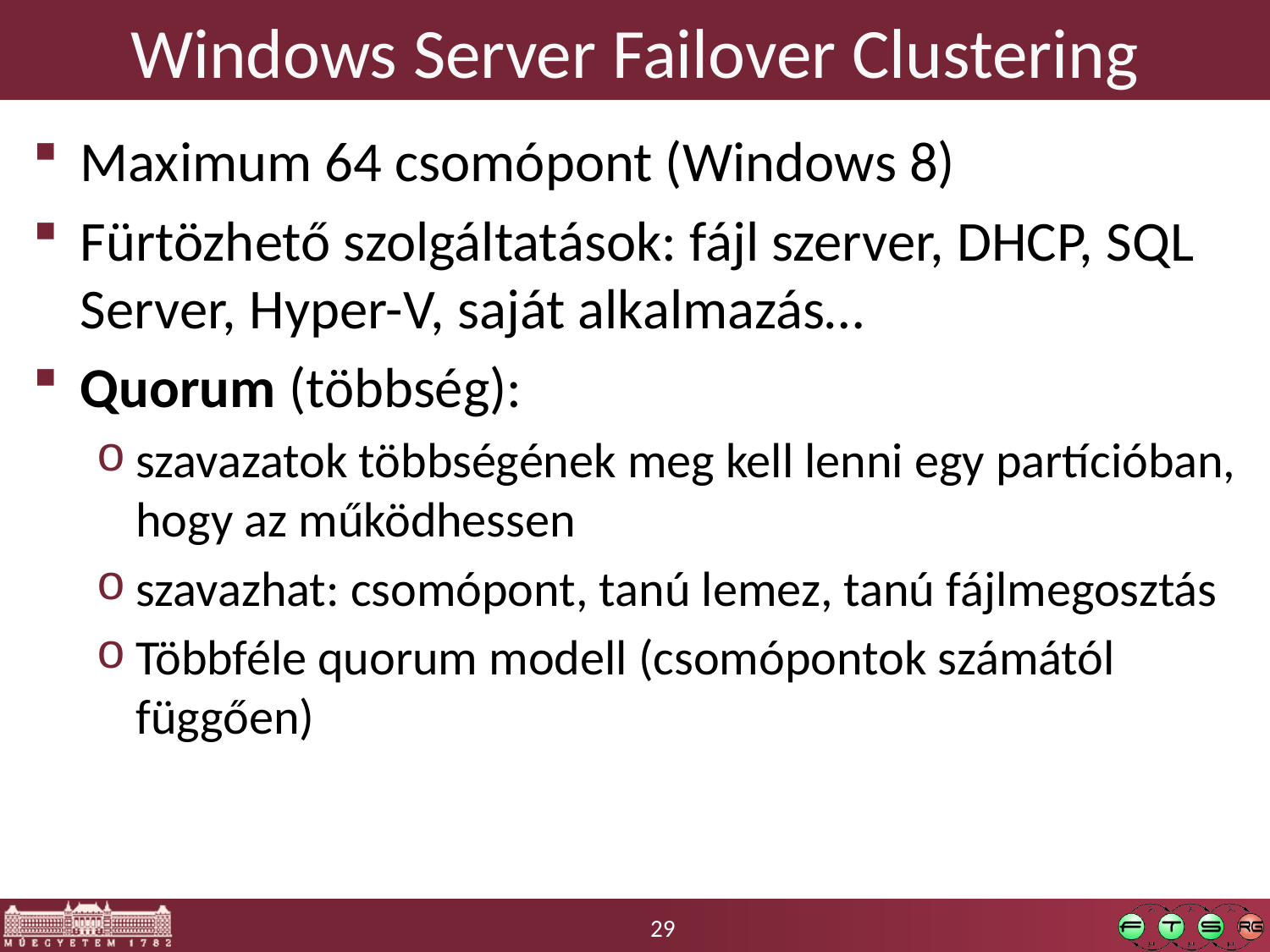

# Windows Server Failover Clustering
Maximum 64 csomópont (Windows 8)
Fürtözhető szolgáltatások: fájl szerver, DHCP, SQL Server, Hyper-V, saját alkalmazás…
Quorum (többség):
szavazatok többségének meg kell lenni egy partícióban, hogy az működhessen
szavazhat: csomópont, tanú lemez, tanú fájlmegosztás
Többféle quorum modell (csomópontok számától függően)